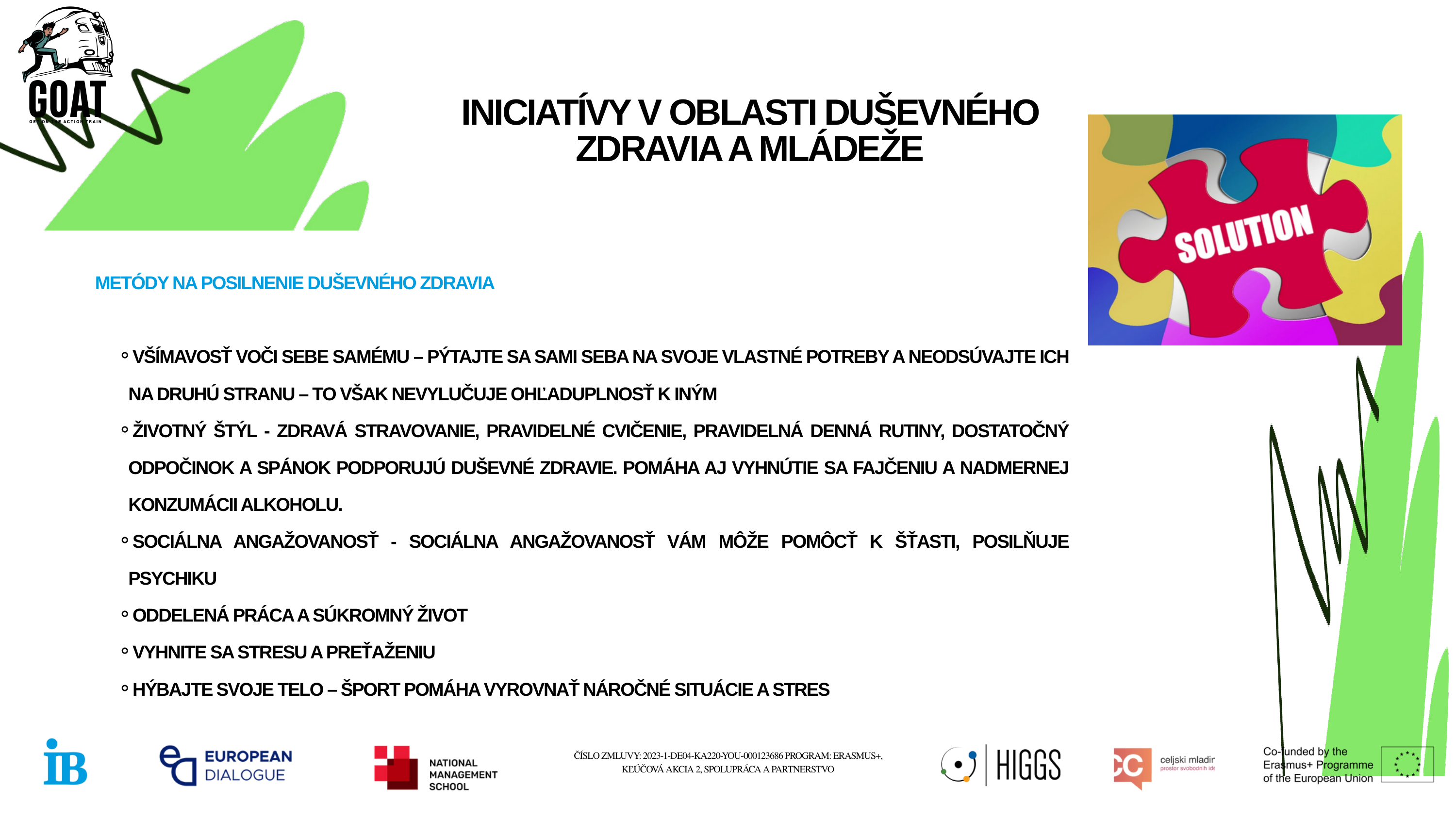

INICIATÍVY V OBLASTI DUŠEVNÉHO ZDRAVIA A MLÁDEŽE

METÓDY NA POSILNENIE DUŠEVNÉHO ZDRAVIA

VŠÍMAVOSŤ VOČI SEBE SAMÉMU – PÝTAJTE SA SAMI SEBA NA SVOJE VLASTNÉ POTREBY A NEODSÚVAJTE ICH NA DRUHÚ STRANU – TO VŠAK NEVYLUČUJE OHĽADUPLNOSŤ K INÝM
ŽIVOTNÝ ŠTÝL - ZDRAVÁ STRAVOVANIE, PRAVIDELNÉ CVIČENIE, PRAVIDELNÁ DENNÁ RUTINY, DOSTATOČNÝ ODPOČINOK A SPÁNOK PODPORUJÚ DUŠEVNÉ ZDRAVIE. POMÁHA AJ VYHNÚTIE SA FAJČENIU A NADMERNEJ KONZUMÁCII ALKOHOLU.
SOCIÁLNA ANGAŽOVANOSŤ - SOCIÁLNA ANGAŽOVANOSŤ VÁM MÔŽE POMÔCŤ K ŠŤASTI, POSILŇUJE PSYCHIKU
ODDELENÁ PRÁCA A SÚKROMNÝ ŽIVOT
VYHNITE SA STRESU A PREŤAŽENIU
HÝBAJTE SVOJE TELO – ŠPORT POMÁHA VYROVNAŤ NÁROČNÉ SITUÁCIE A STRES

ČÍSLO ZMLUVY: 2023-1-DE04-KA220-YOU-000123686 PROGRAM: ERASMUS+, KĽÚČOVÁ AKCIA 2, SPOLUPRÁCA A PARTNERSTVO